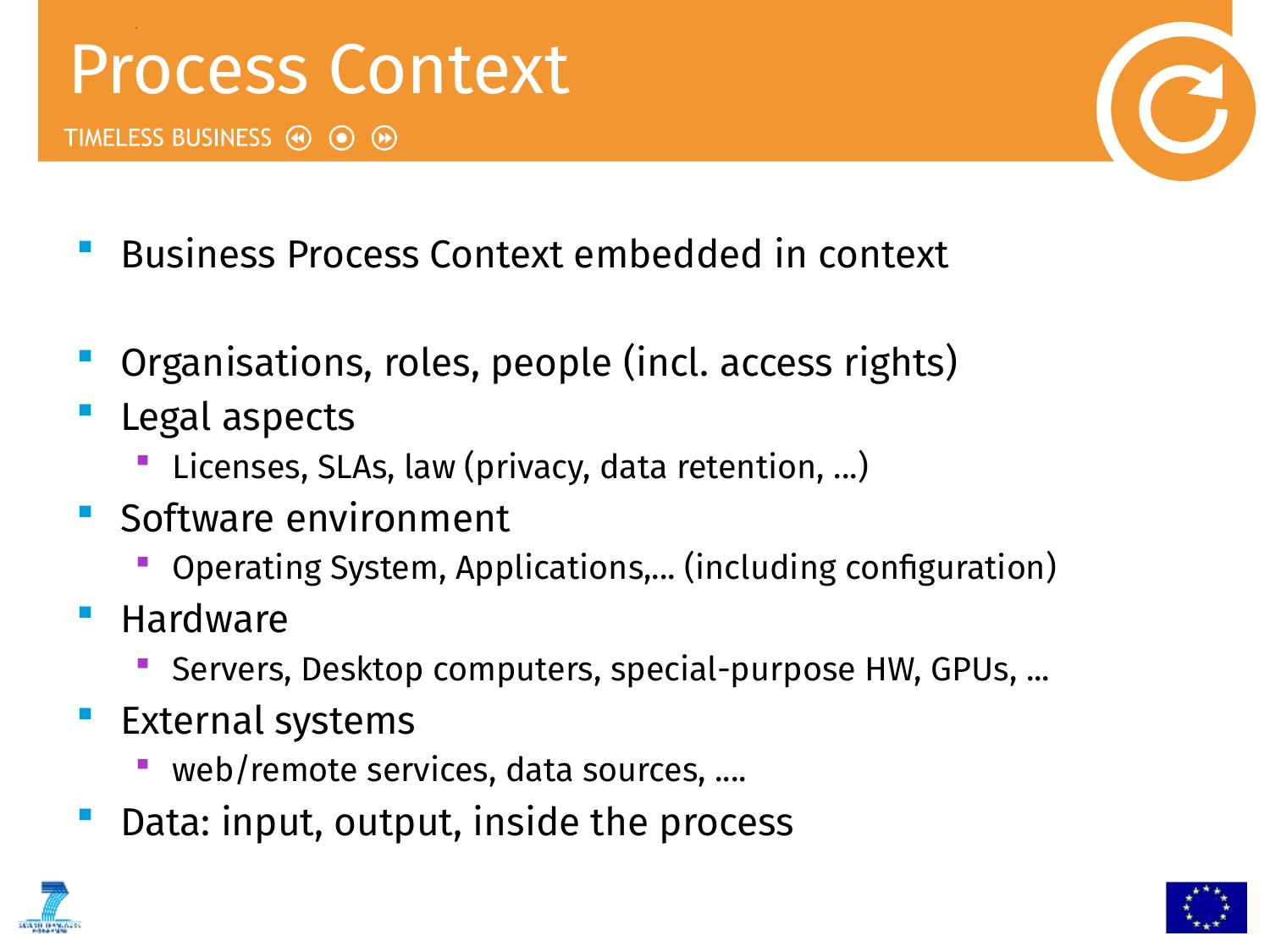

# Process Context
Business Process Context embedded in context

Organisations, roles, people (incl. access rights)
Legal aspects
Licenses, SLAs, law (privacy, data retention, ...)
Software environment
Operating System, Applications,... (including configuration)
Hardware
Servers, Desktop computers, special-purpose HW, GPUs, ...
External systems
web/remote services, data sources, ....
Data: input, output, inside the process